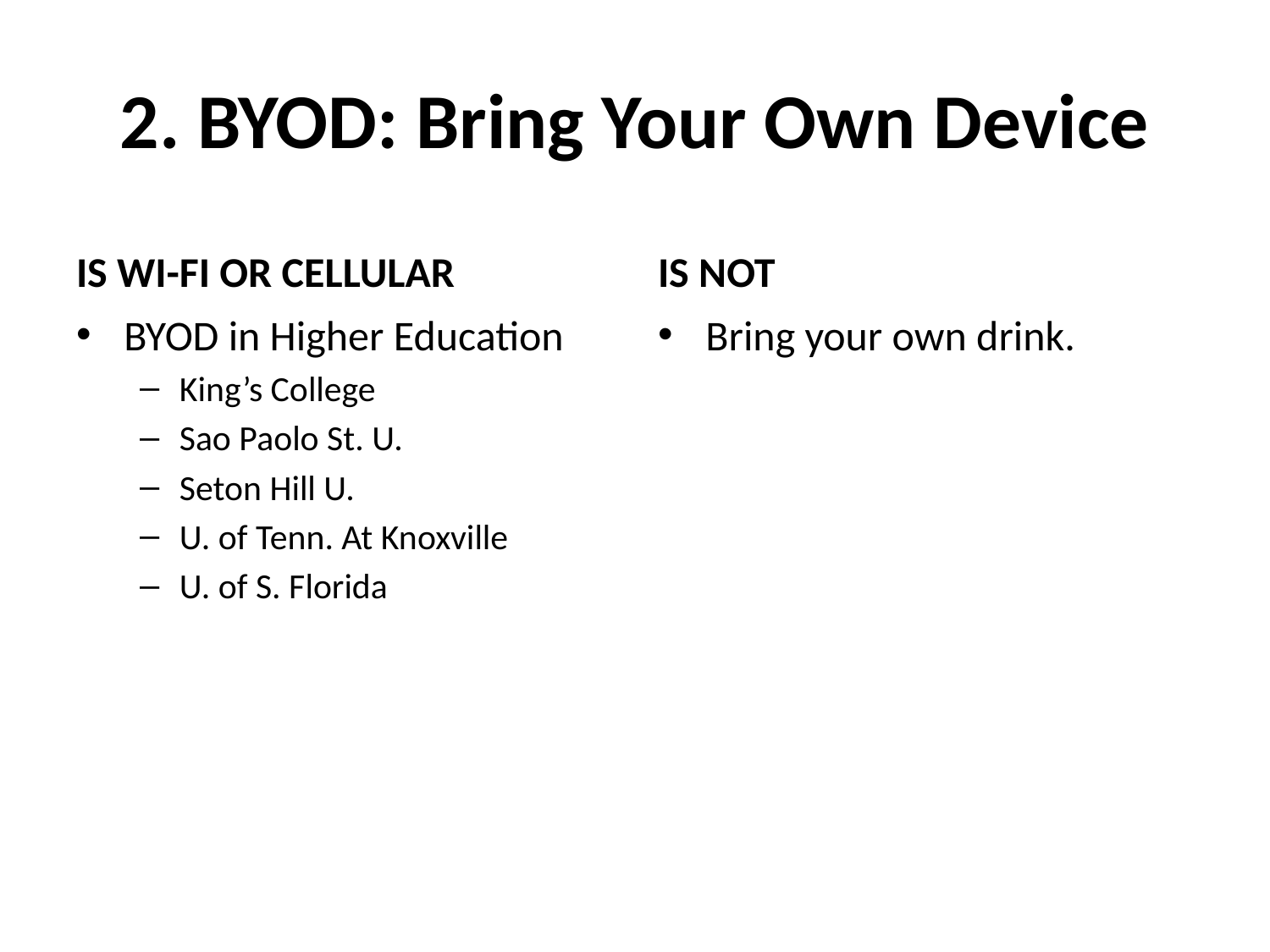

# 2. BYOD: Bring Your Own Device
IS WI-FI OR CELLULAR
IS NOT
BYOD in Higher Education
King’s College
Sao Paolo St. U.
Seton Hill U.
U. of Tenn. At Knoxville
U. of S. Florida

Bring your own drink.